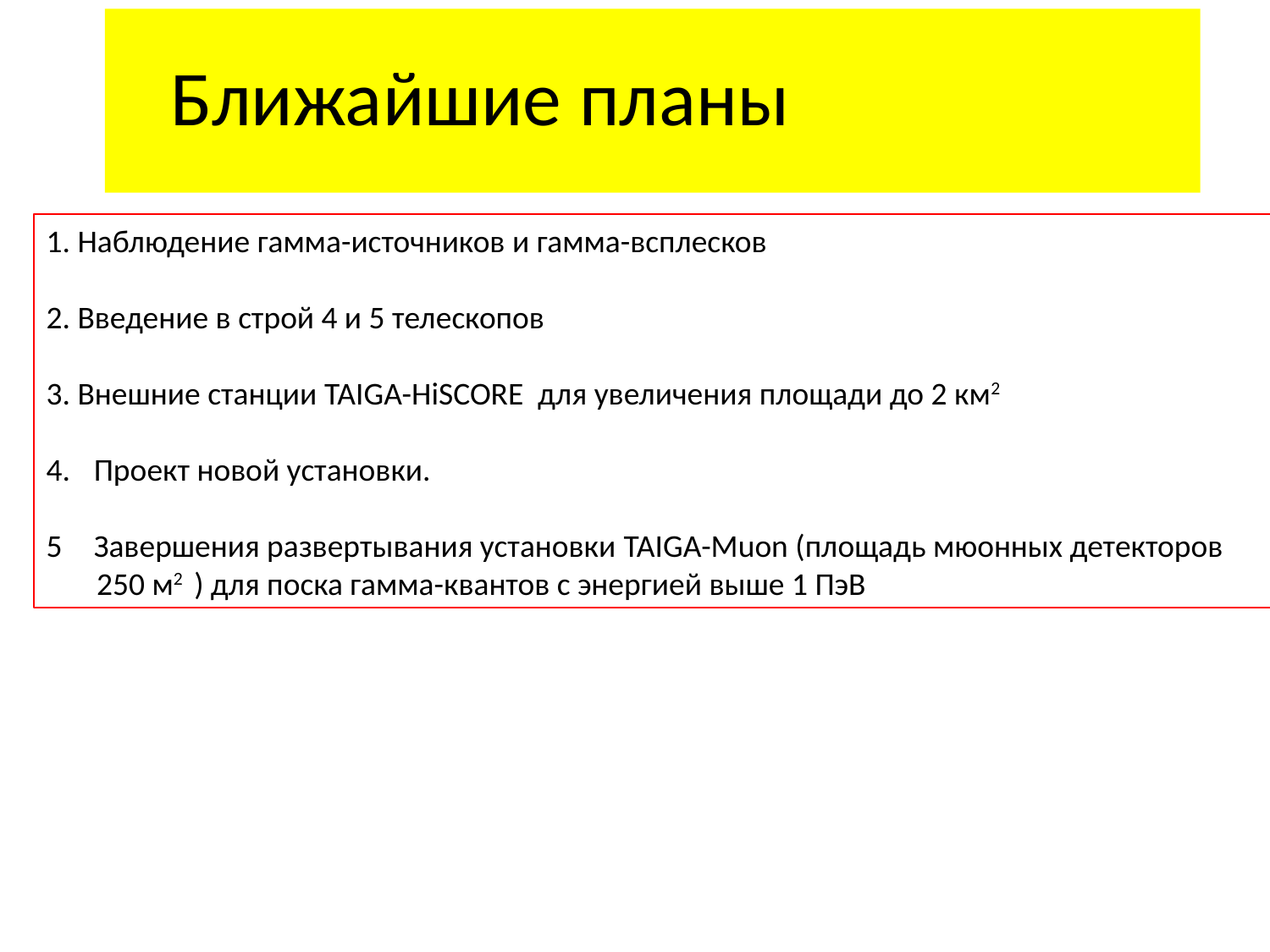

# Ближайшие планы
1. Наблюдение гамма-источников и гамма-всплесков

2. Введение в строй 4 и 5 телескопов

3. Внешние станции TAIGA-HiSCORE  для увеличения площади до 2 км2

Проект новой установки.

Завершения развертывания установки TAIGA-Muon (площадь мюонных детекторов
       250 м2  ) для поска гамма-квантов с энергией выше 1 ПэВ